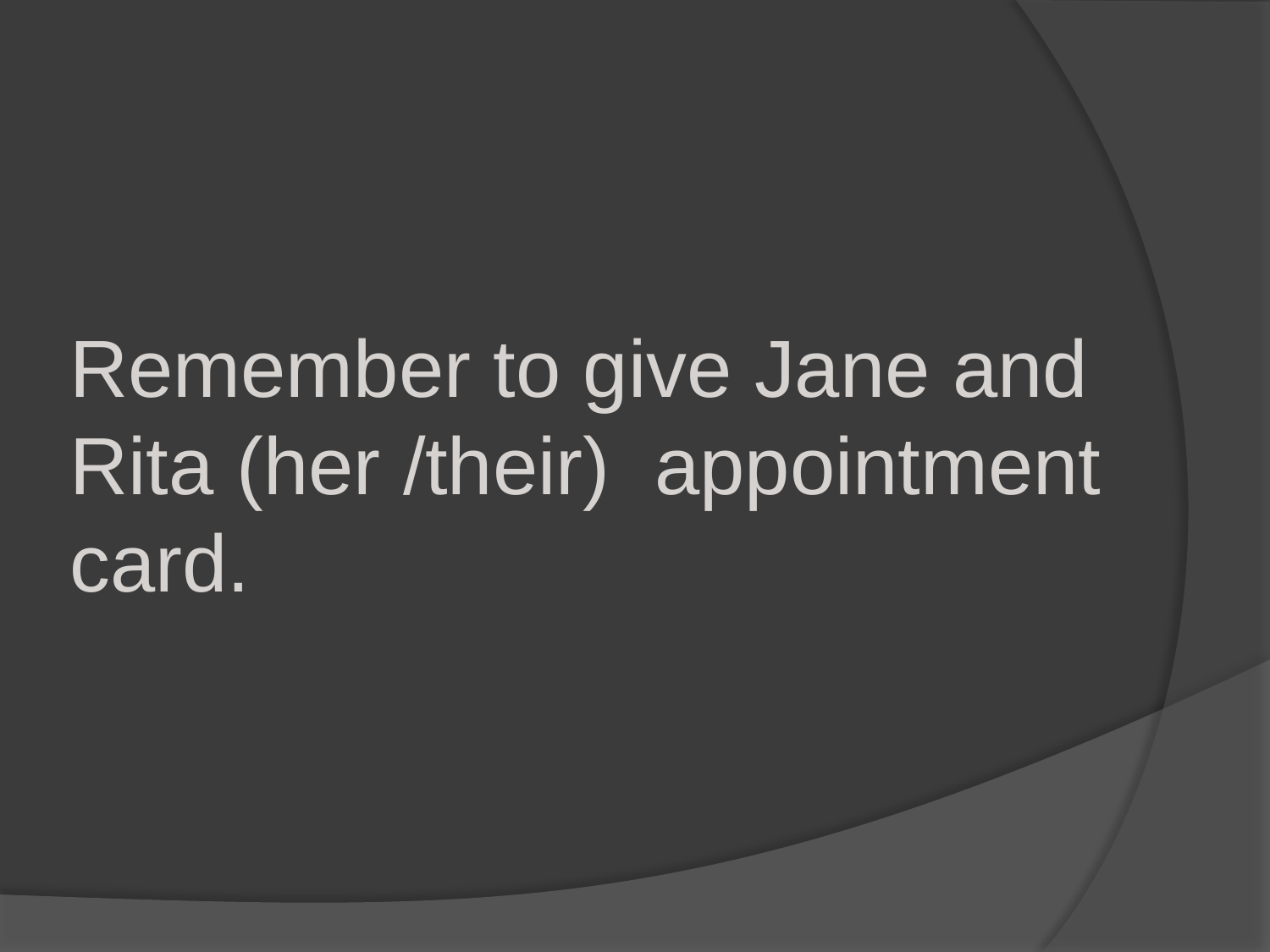

# Remember to give Jane and Rita (her /their)  appointment card.